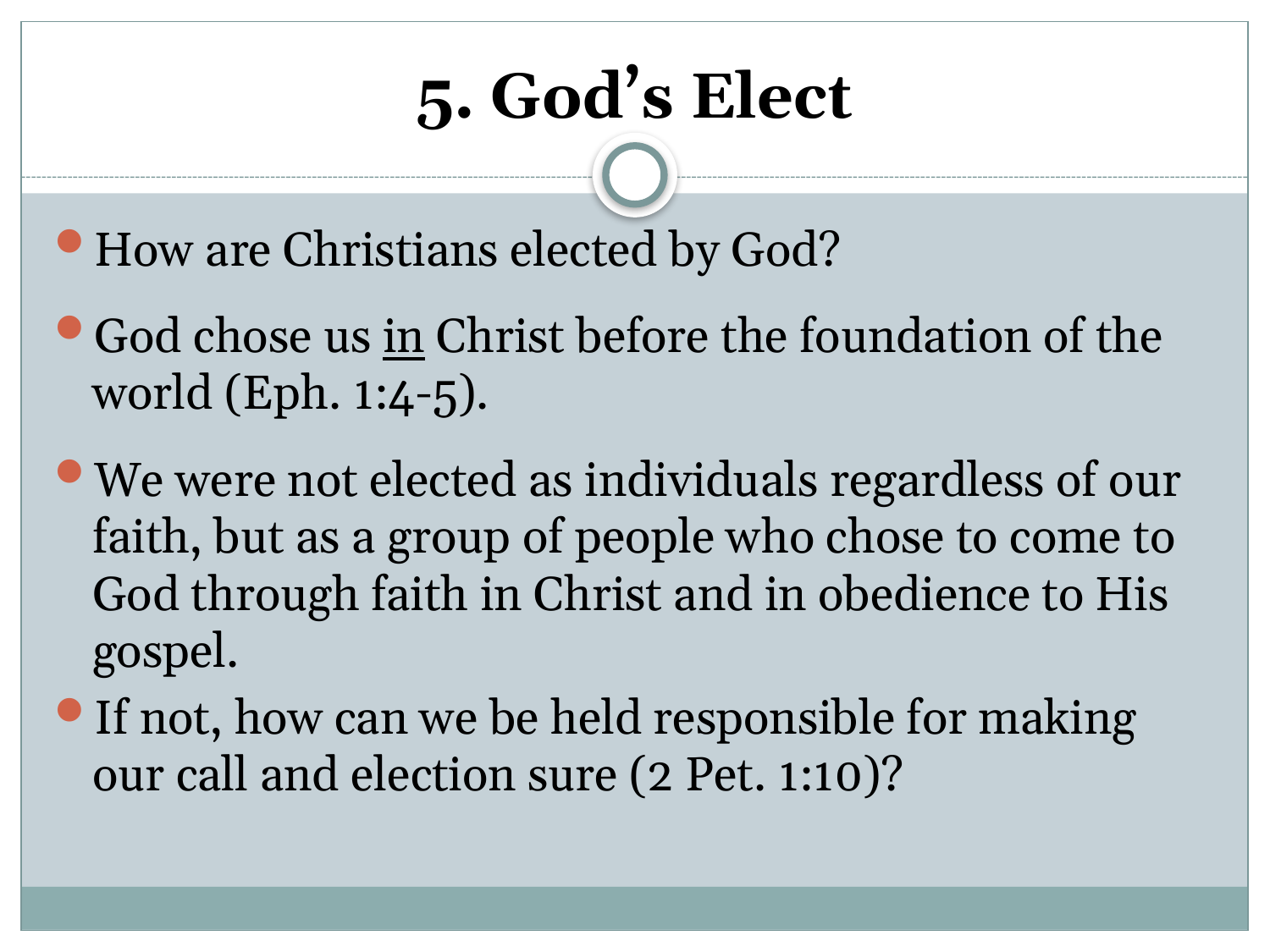

# 5. God’s Elect
How are Christians elected by God?

God chose us in Christ before the foundation of the world (Eph. 1:4-5).

We were not elected as individuals regardless of our faith, but as a group of people who chose to come to God through faith in Christ and in obedience to His gospel.
If not, how can we be held responsible for making our call and election sure (2 Pet. 1:10)?